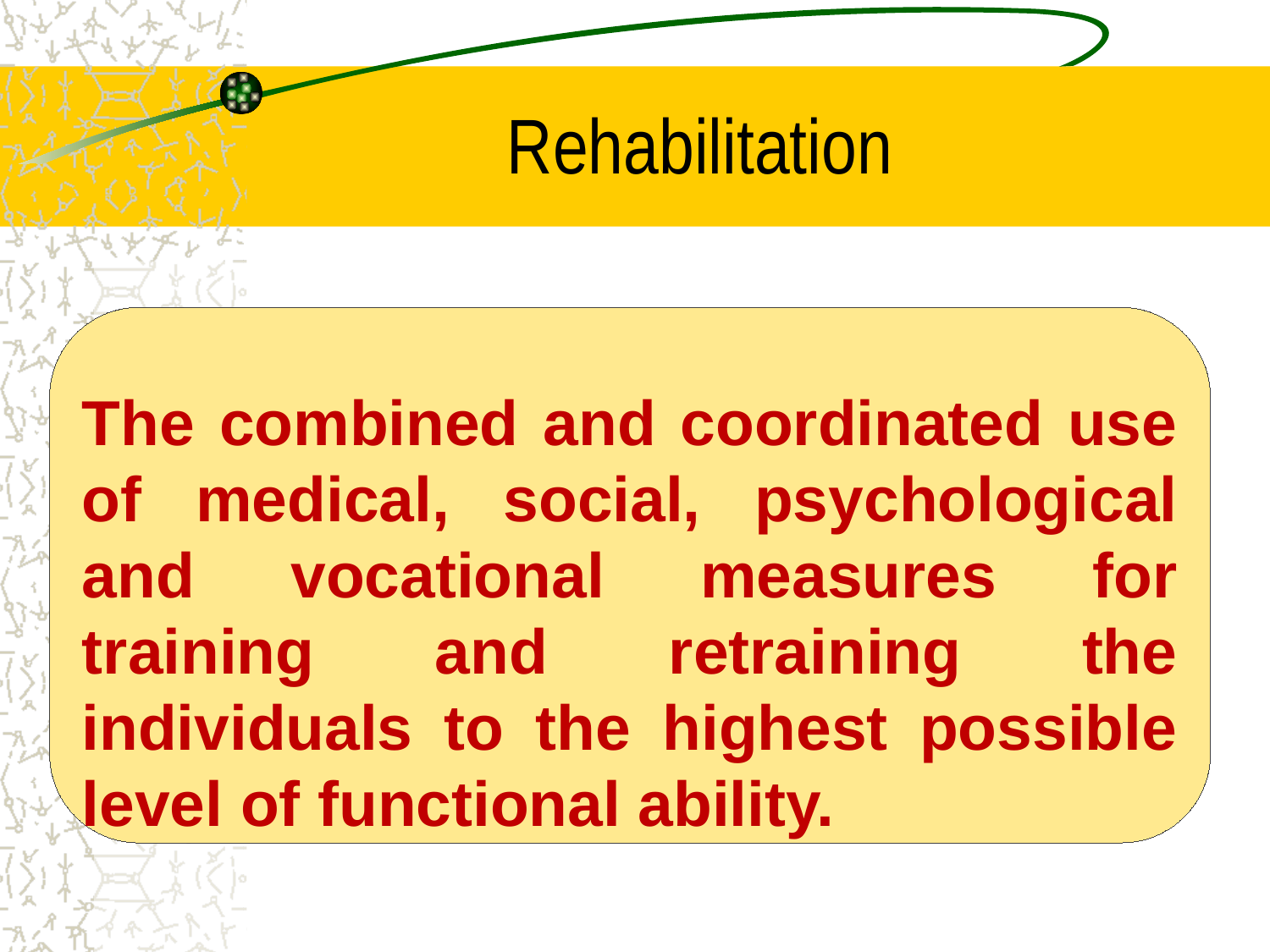

# Rehabilitation

The combined and coordinated use of medical, social, psychological and vocational measures for training and retraining the individuals to the highest possible level of functional ability.